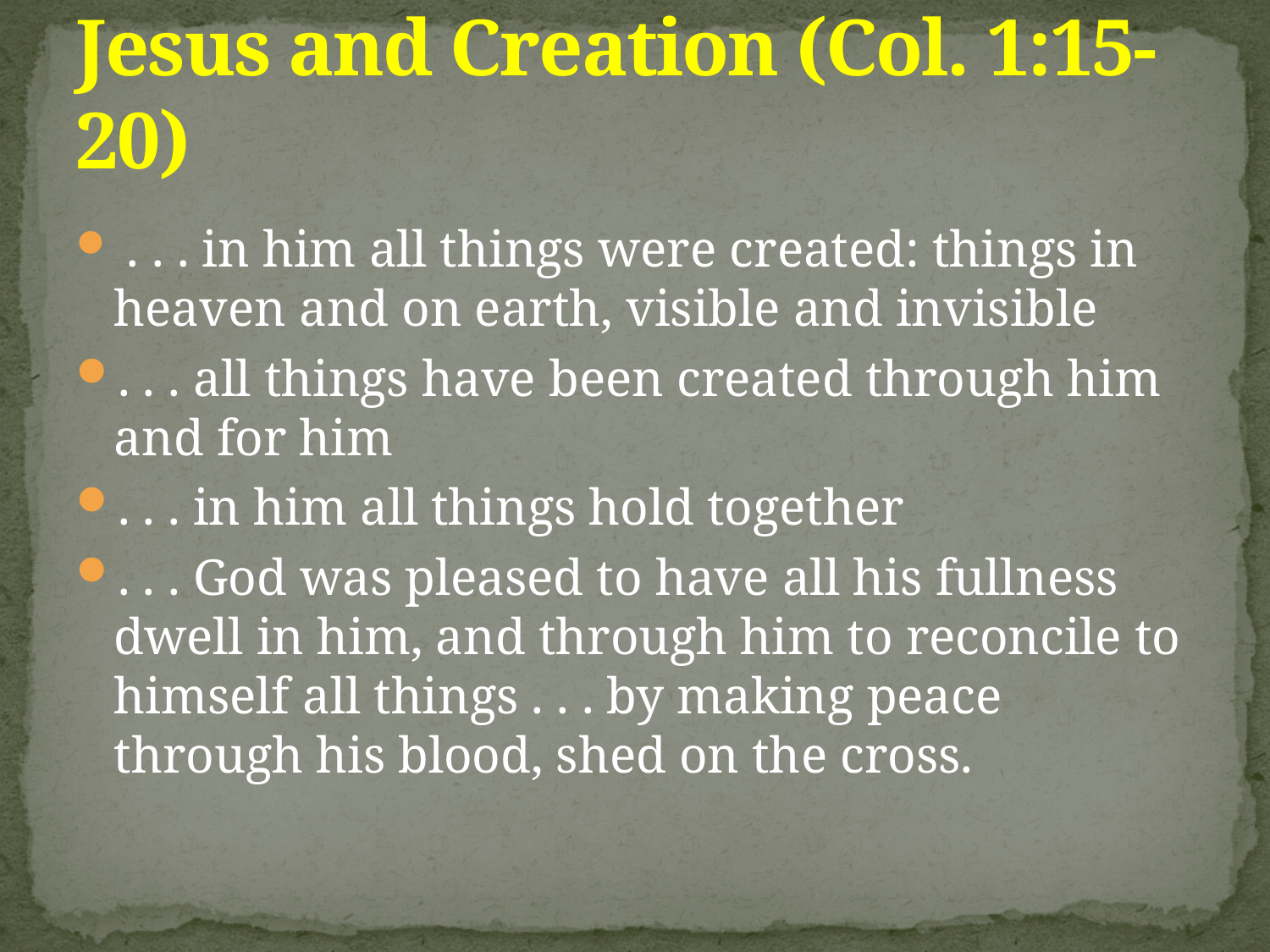

# Jesus and Creation (Col. 1:15-20)
 . . . in him all things were created: things in heaven and on earth, visible and invisible
. . . all things have been created through him and for him
. . . in him all things hold together
. . . God was pleased to have all his fullness dwell in him, and through him to reconcile to himself all things . . . by making peace through his blood, shed on the cross.